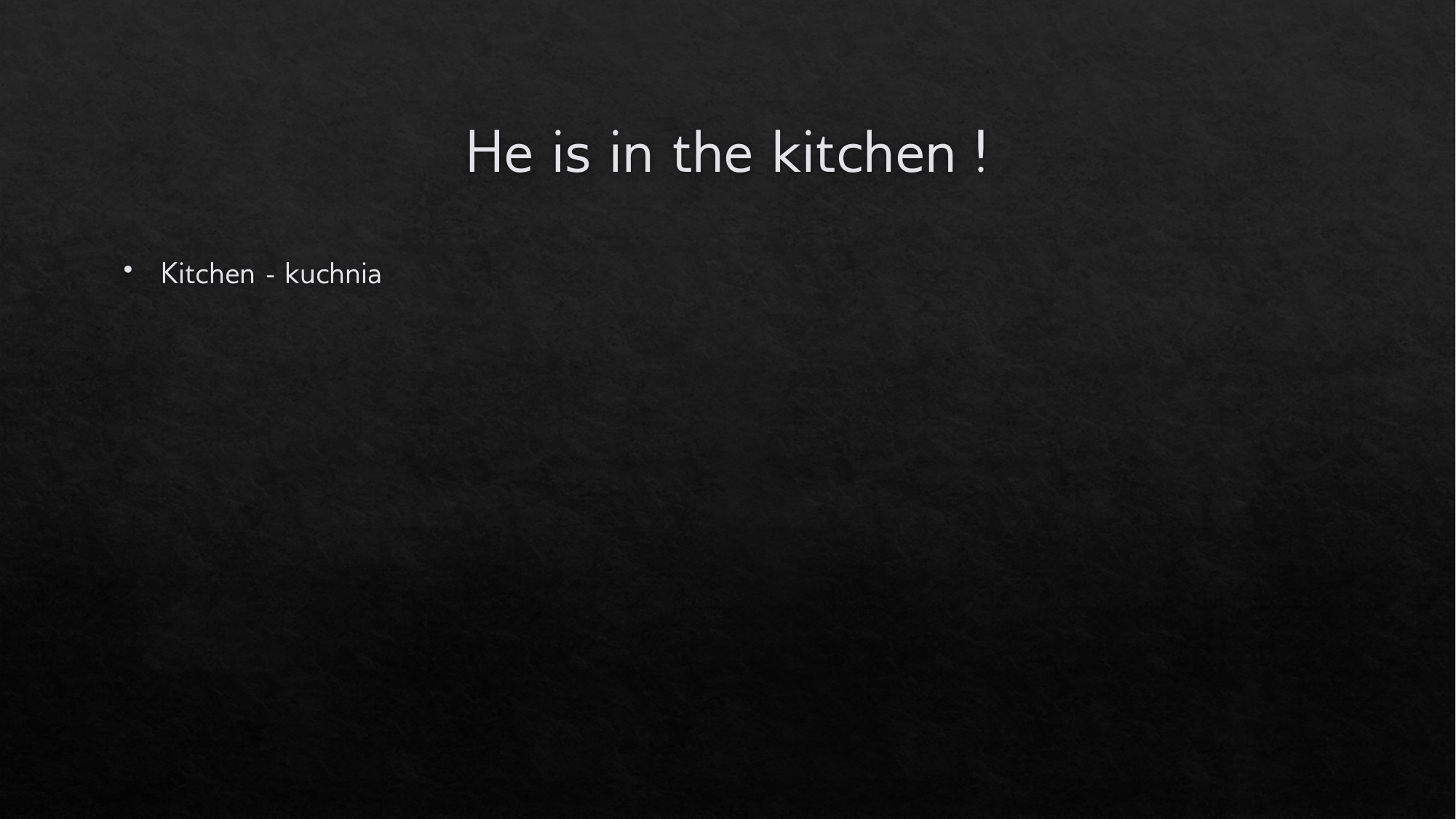

# He is in the kitchen !
Kitchen - kuchnia